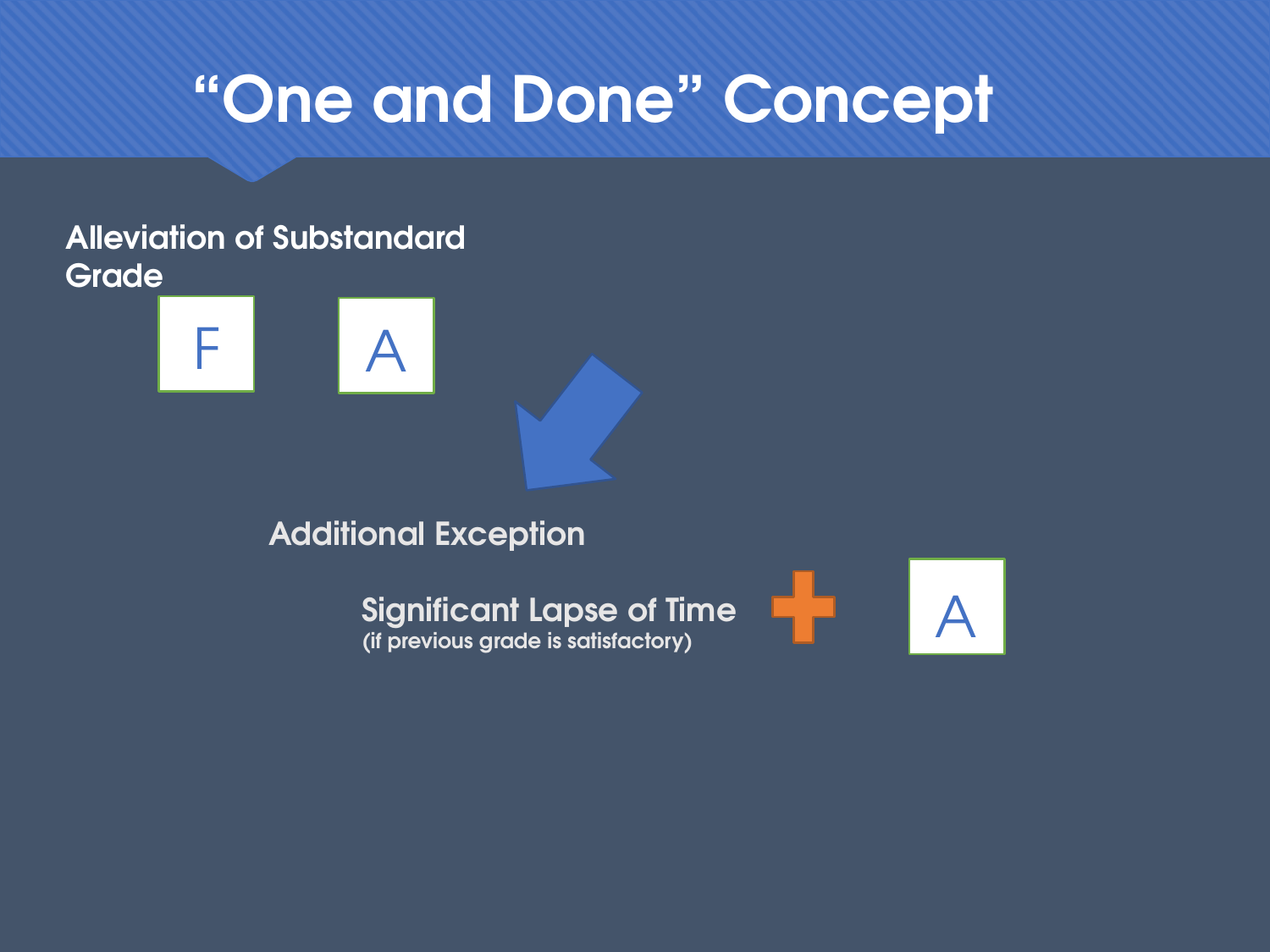

“One and Done” Concept
Alleviation of Substandard Grade

F
A

Additional Exception

A
Significant Lapse of Time
(if previous grade is satisfactory)